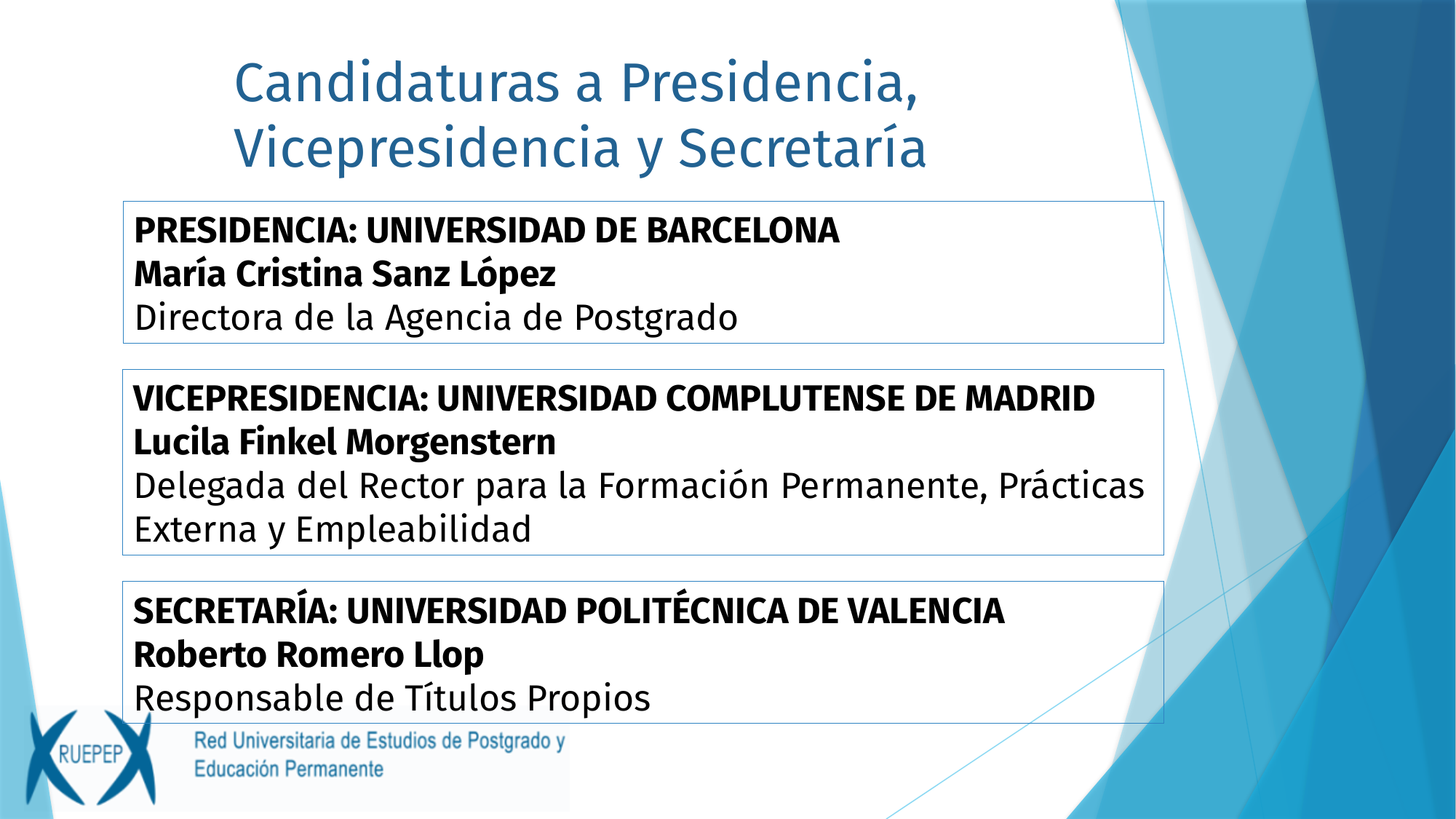

# Candidaturas a Presidencia, Vicepresidencia y Secretaría
PRESIDENCIA: UNIVERSIDAD DE BARCELONA
María Cristina Sanz López
Directora de la Agencia de Postgrado
VICEPRESIDENCIA: UNIVERSIDAD COMPLUTENSE DE MADRID
Lucila Finkel Morgenstern
Delegada del Rector para la Formación Permanente, Prácticas Externa y Empleabilidad
SECRETARÍA: UNIVERSIDAD POLITÉCNICA DE VALENCIA
Roberto Romero Llop
Responsable de Títulos Propios